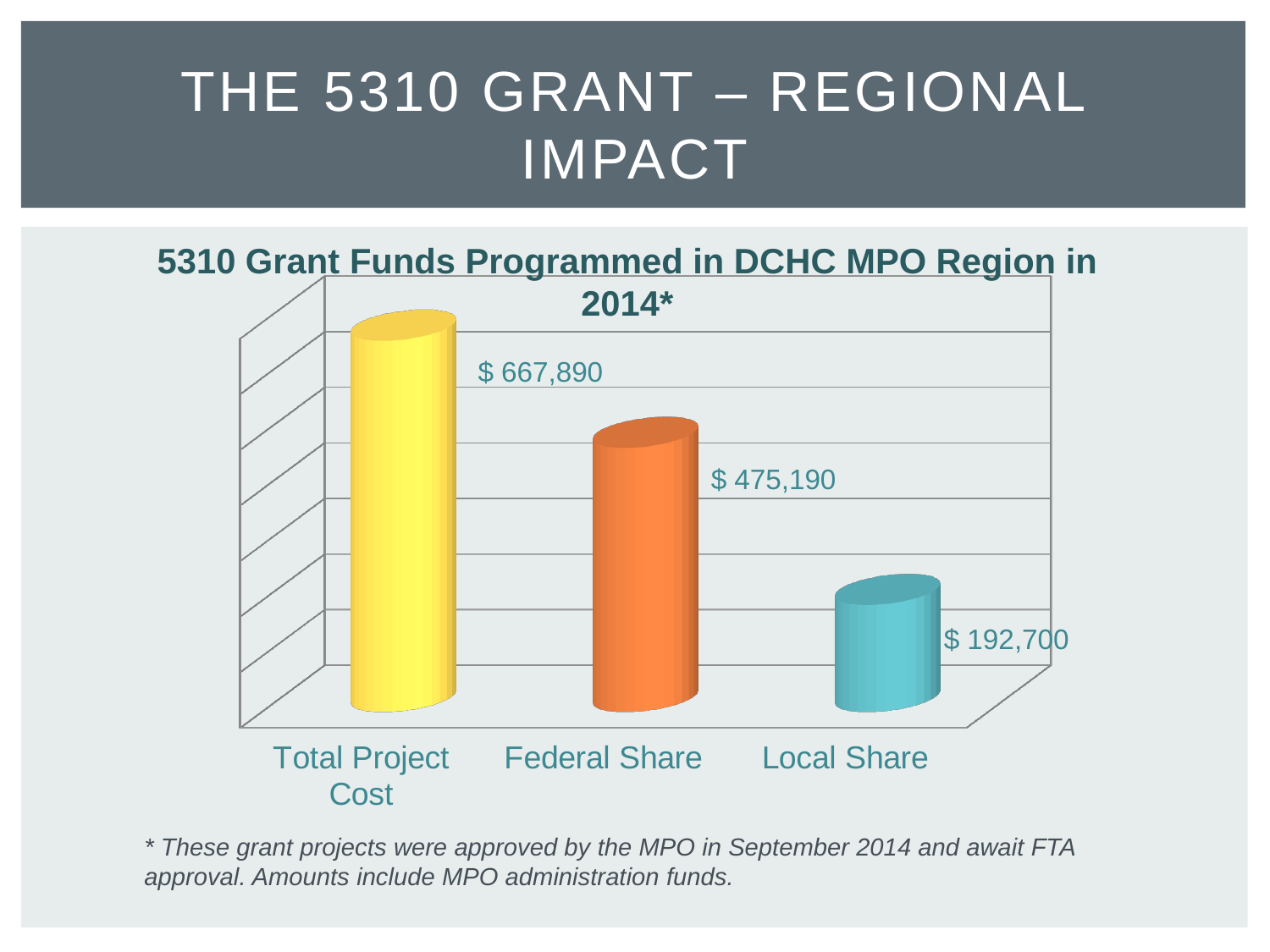

# The 5310 Grant – Regional Impact
5310 Grant Funds Programmed in DCHC MPO Region in 2014*

[unsupported chart]

$ 667,890
$ 475,190
$ 192,700
* These grant projects were approved by the MPO in September 2014 and await FTA approval. Amounts include MPO administration funds.